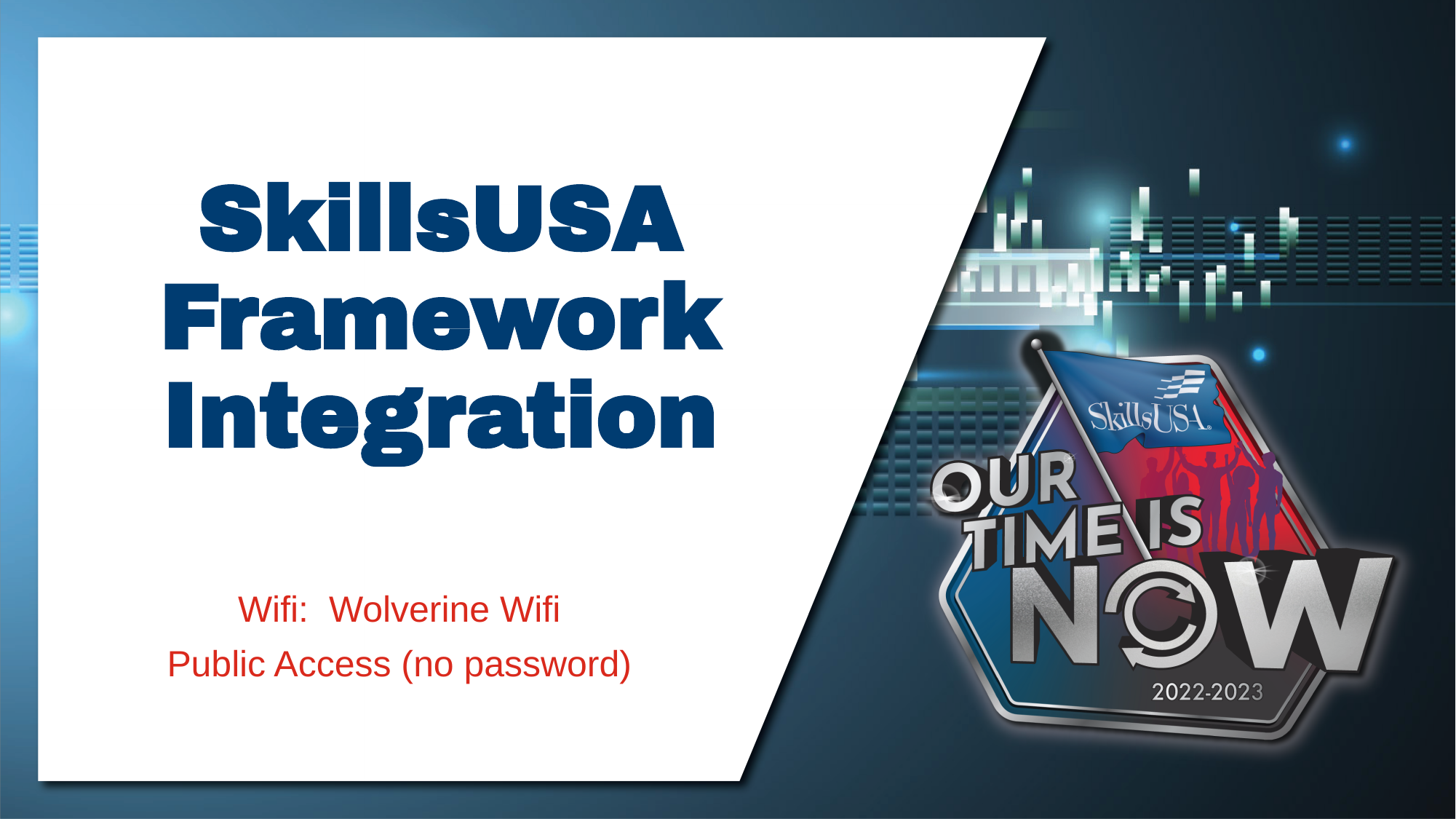

# SkillsUSA Framework Integration
Wifi:  Wolverine Wifi
Public Access (no password)